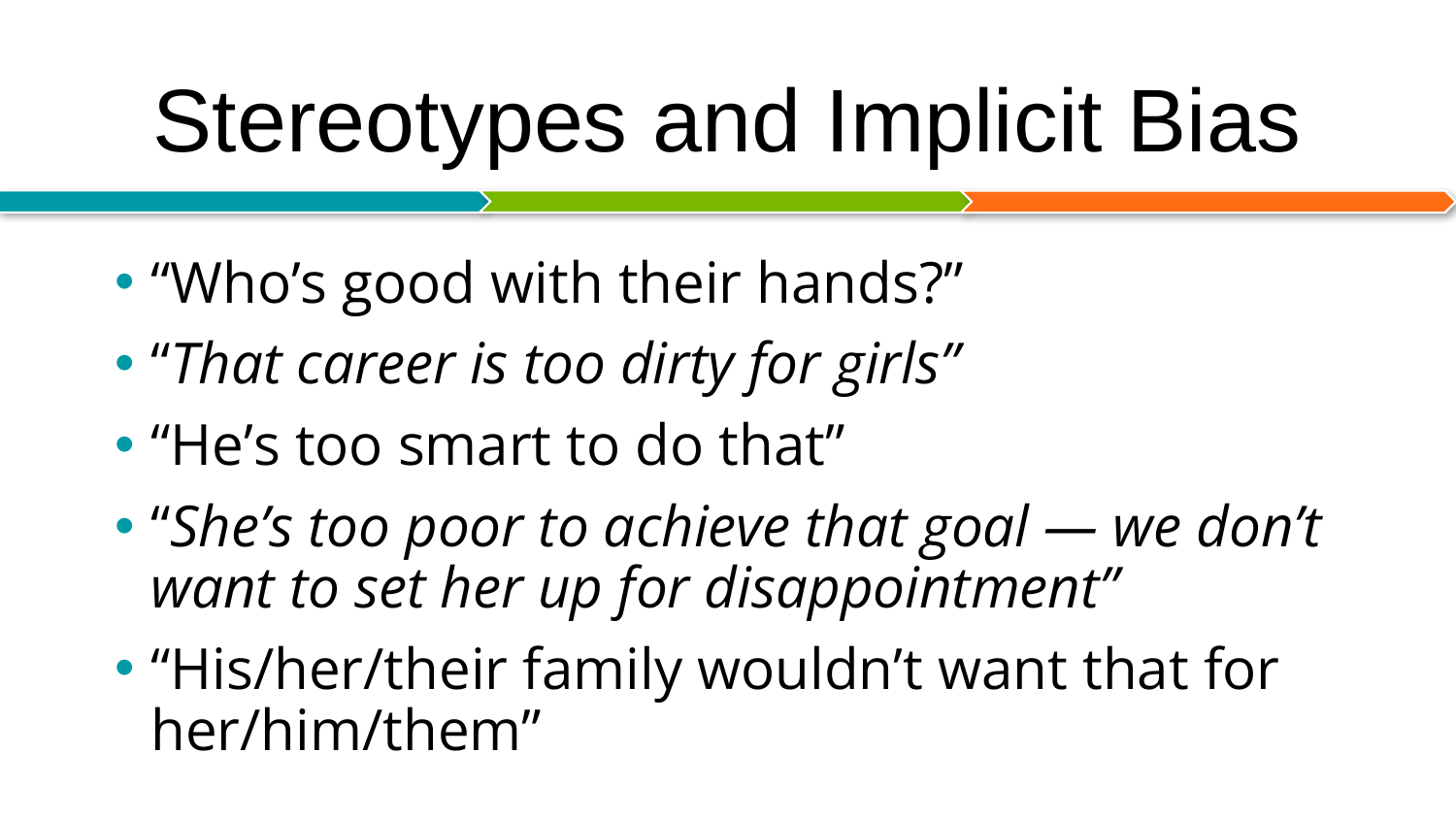

# Stereotypes and Implicit Bias
“Who’s good with their hands?”
“That career is too dirty for girls”
“He’s too smart to do that”
“She’s too poor to achieve that goal — we don’t want to set her up for disappointment”
“His/her/their family wouldn’t want that for her/him/them”